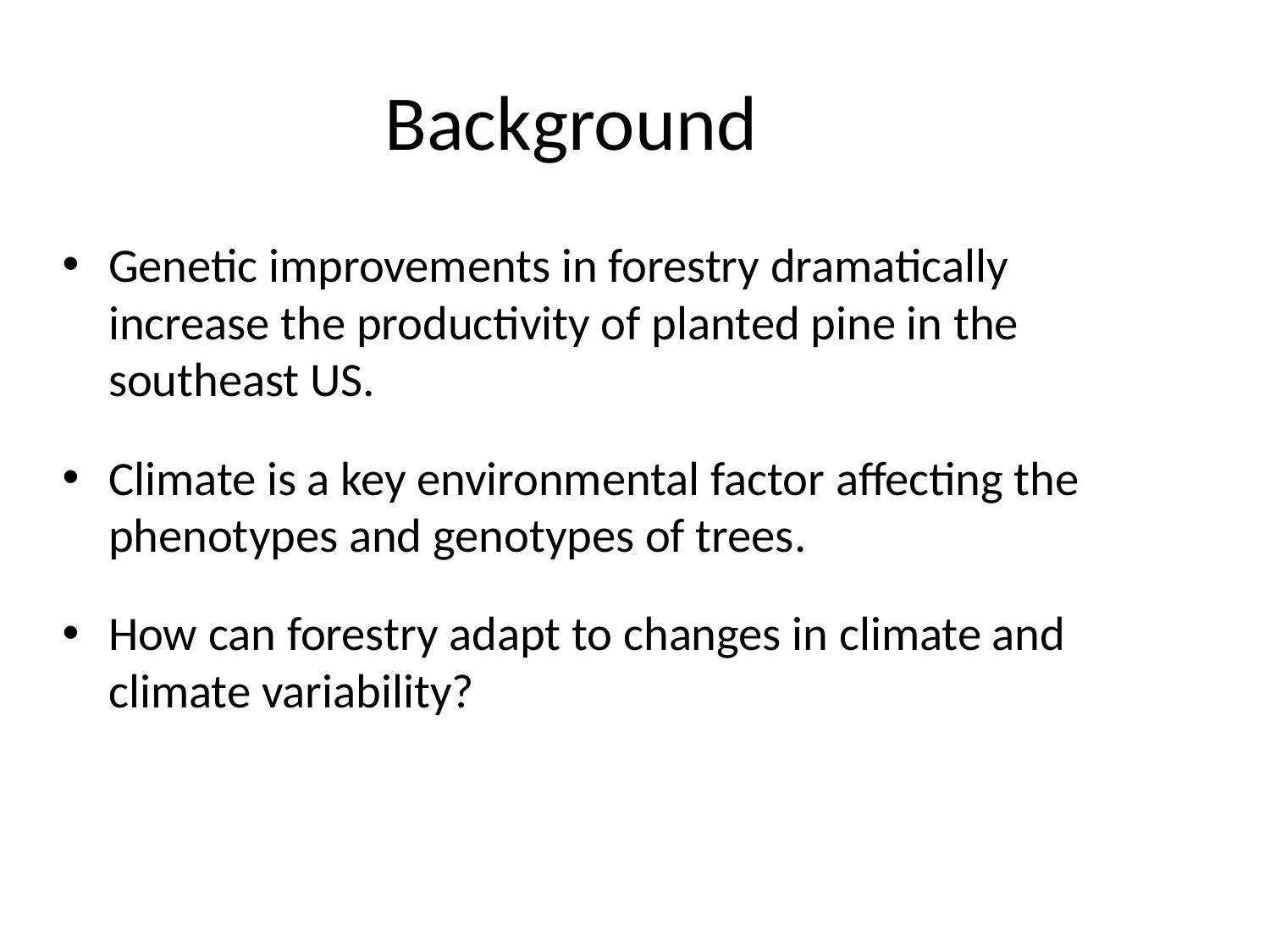

# Background
Genetic improvements in forestry dramatically increase the productivity of planted pine in the southeast US.
Climate is a key environmental factor affecting the phenotypes and genotypes of trees.
How can forestry adapt to changes in climate and climate variability?